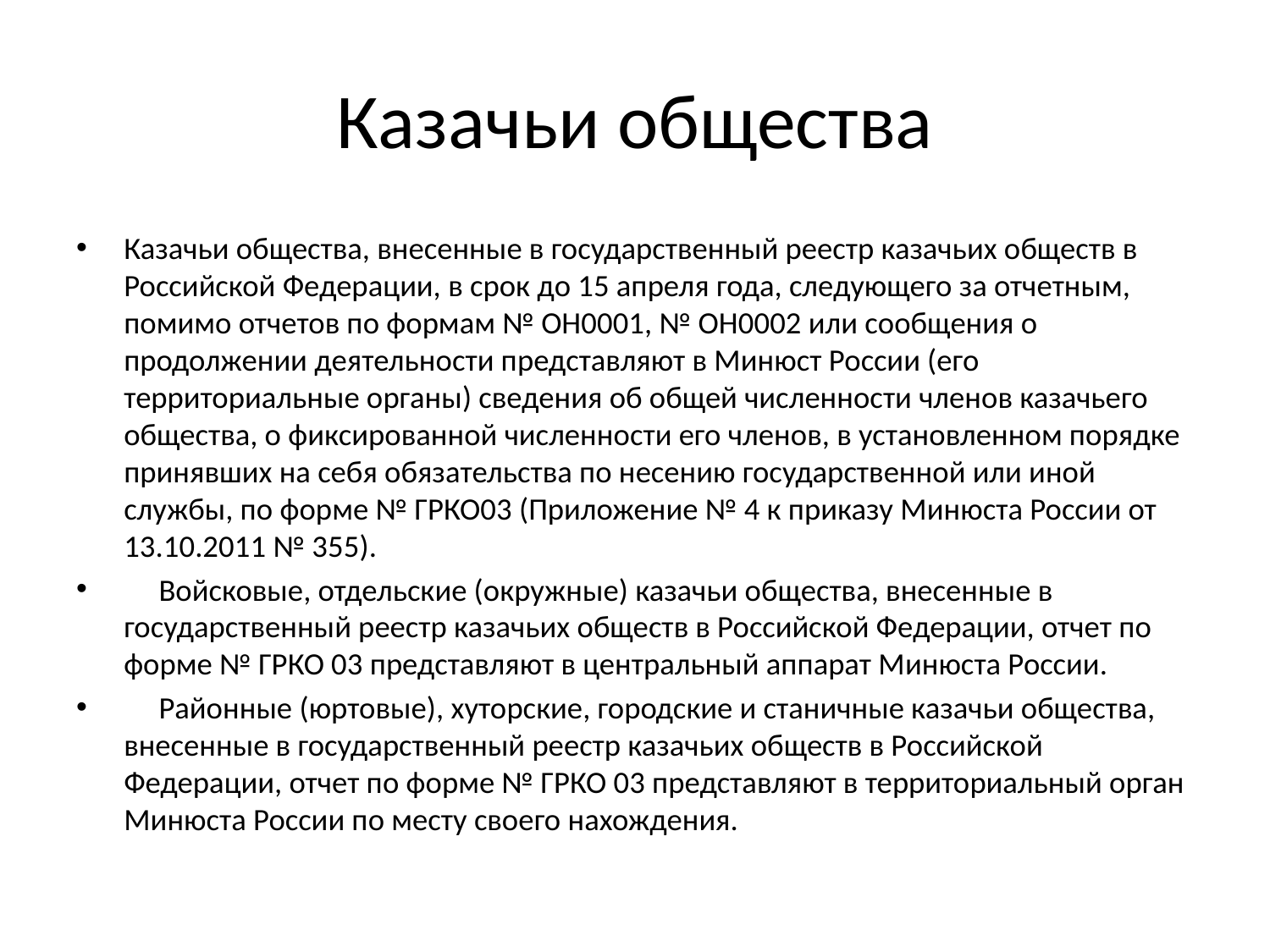

# Казачьи общества
Казачьи общества, внесенные в государственный реестр казачьих обществ в Российской Федерации, в срок до 15 апреля года, следующего за отчетным, помимо отчетов по формам № ОН0001, № ОН0002 или сообщения о продолжении деятельности представляют в Минюст России (его территориальные органы) сведения об общей численности членов казачьего общества, о фиксированной численности его членов, в установленном порядке принявших на себя обязательства по несению государственной или иной службы, по форме № ГРКО03 (Приложение № 4 к приказу Минюста России от 13.10.2011 № 355).
     Войсковые, отдельские (окружные) казачьи общества, внесенные в государственный реестр казачьих обществ в Российской Федерации, отчет по форме № ГРКО 03 представляют в центральный аппарат Минюста России.
     Районные (юртовые), хуторские, городские и станичные казачьи общества, внесенные в государственный реестр казачьих обществ в Российской Федерации, отчет по форме № ГРКО 03 представляют в территориальный орган Минюста России по месту своего нахождения.